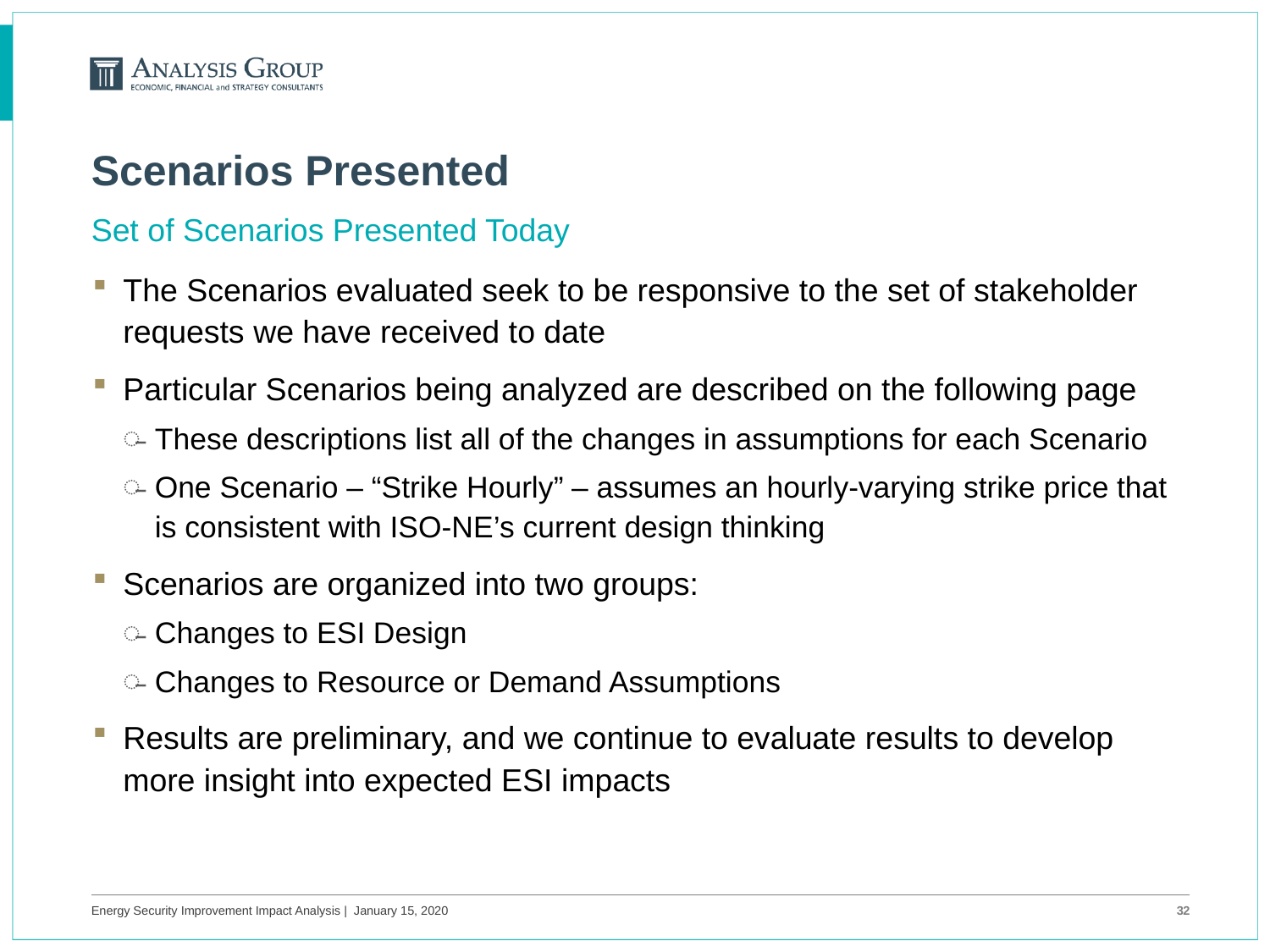

# Scenarios Presented
Set of Scenarios Presented Today
The Scenarios evaluated seek to be responsive to the set of stakeholder requests we have received to date
Particular Scenarios being analyzed are described on the following page
These descriptions list all of the changes in assumptions for each Scenario
One Scenario ‒ “Strike Hourly” ‒ assumes an hourly-varying strike price that is consistent with ISO-NE’s current design thinking
Scenarios are organized into two groups:
Changes to ESI Design
Changes to Resource or Demand Assumptions
Results are preliminary, and we continue to evaluate results to develop more insight into expected ESI impacts

Energy Security Improvement Impact Analysis |  January 15, 2020